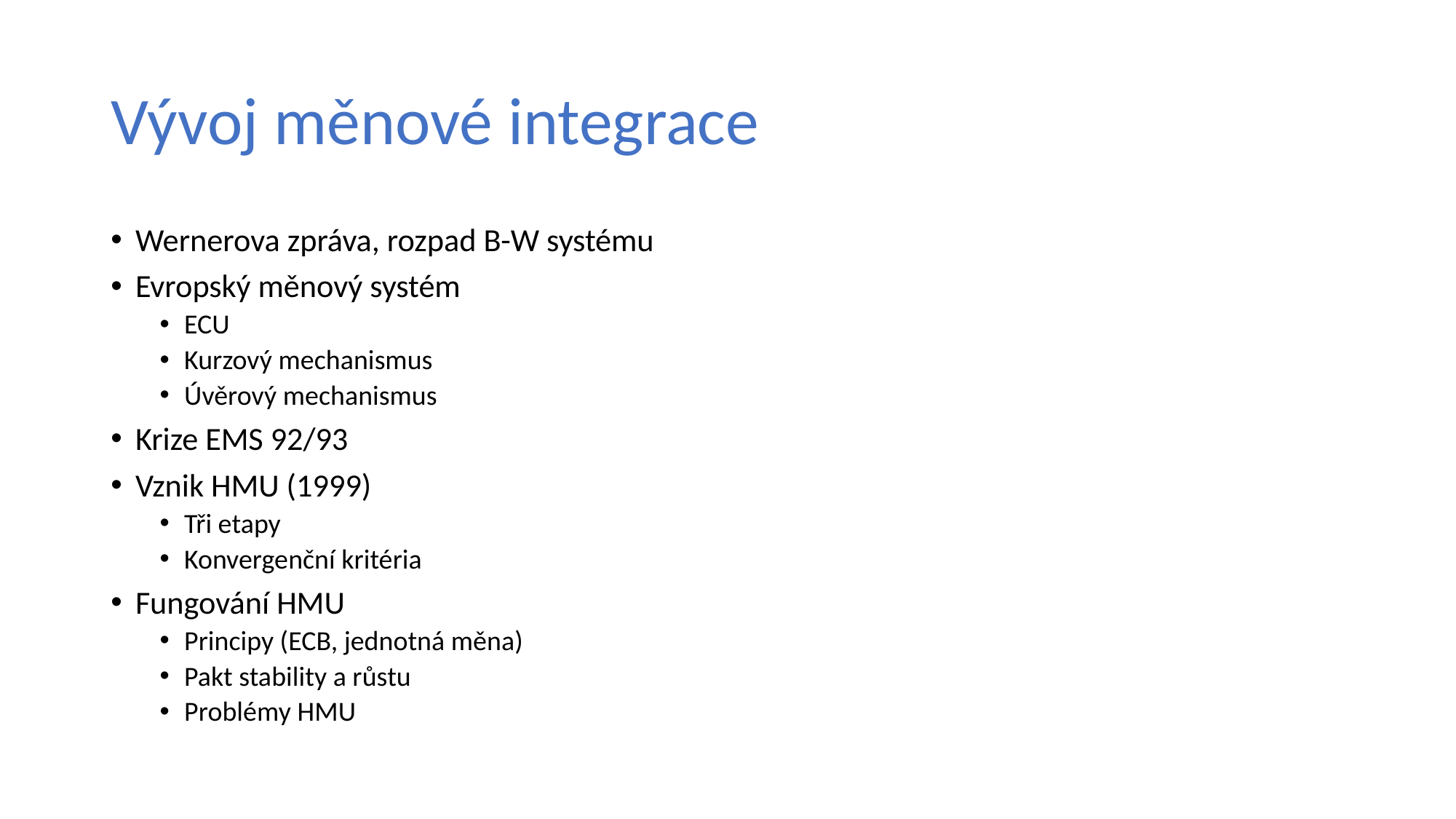

# Vývoj měnové integrace
Wernerova zpráva, rozpad B-W systému
Evropský měnový systém
ECU
Kurzový mechanismus
Úvěrový mechanismus
Krize EMS 92/93
Vznik HMU (1999)
Tři etapy
Konvergenční kritéria
Fungování HMU
Principy (ECB, jednotná měna)
Pakt stability a růstu
Problémy HMU